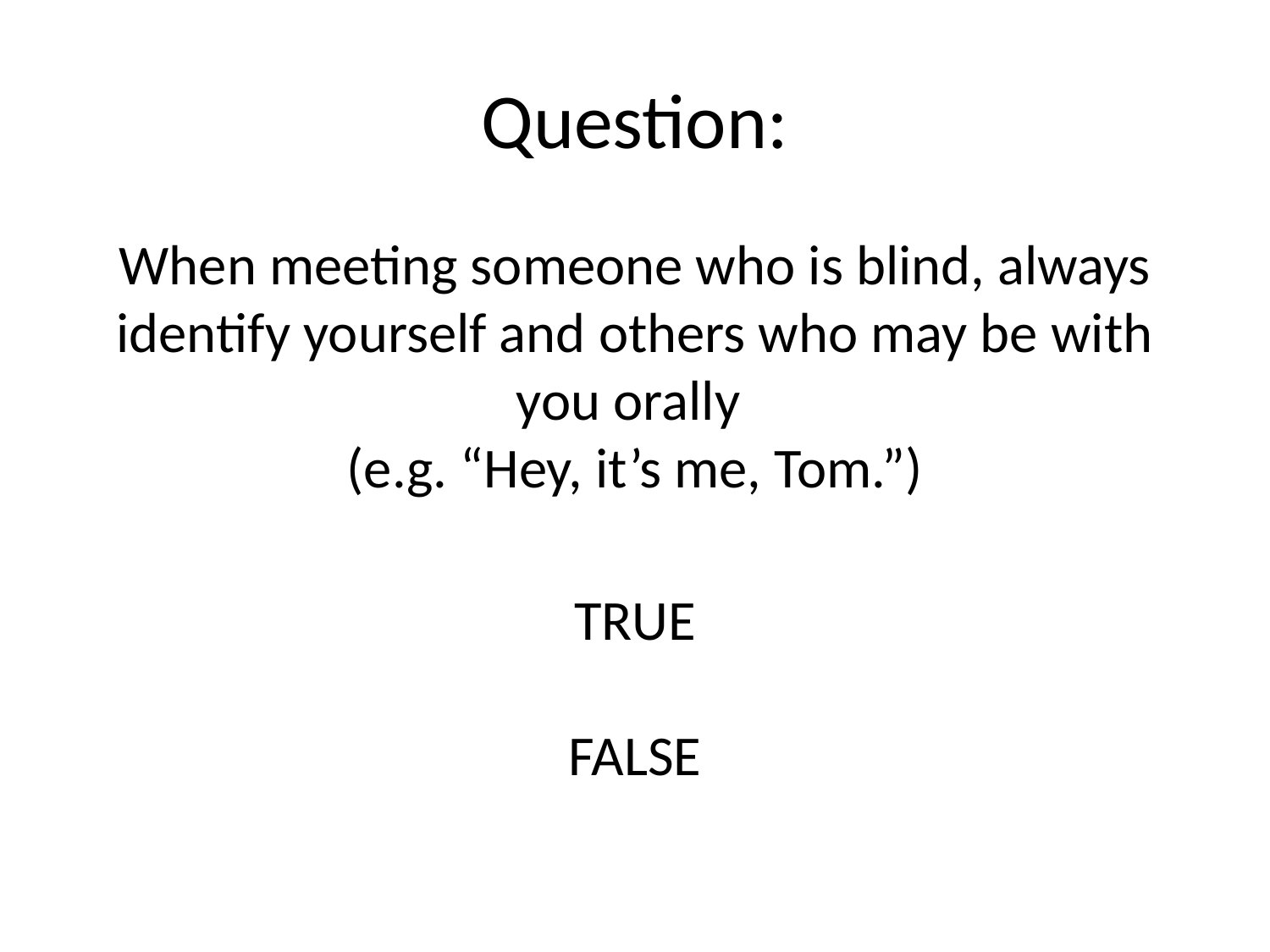

Question:
When meeting someone who is blind, always identify yourself and others who may be with you orally
(e.g. “Hey, it’s me, Tom.”)

TRUE

FALSE